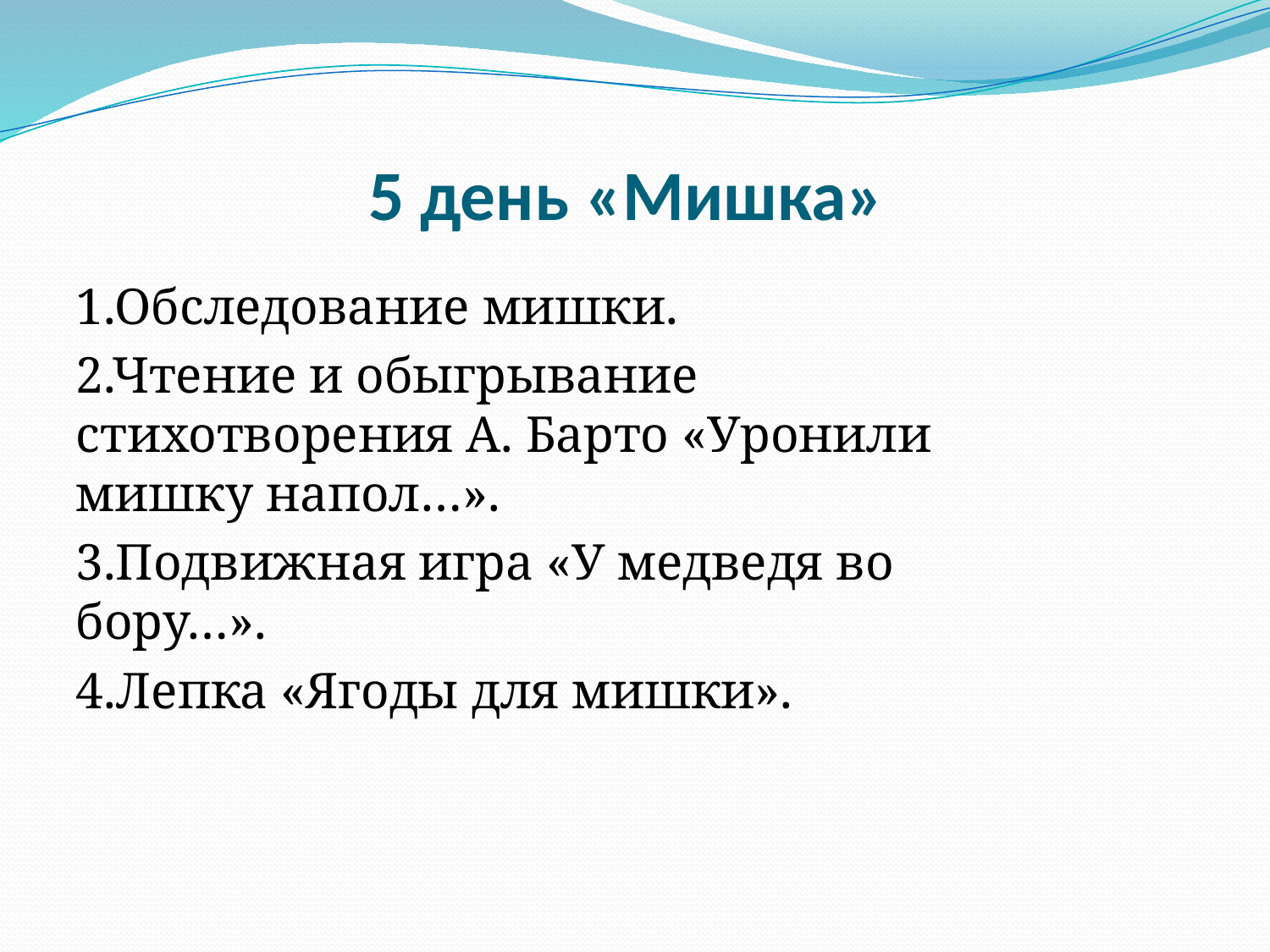

# 5 день «Мишка»
1.Обследование мишки.
2.Чтение и обыгрывание стихотворения А. Барто «Уронили мишку напол…».
3.Подвижная игра «У медведя во бору…».
4.Лепка «Ягоды для мишки».